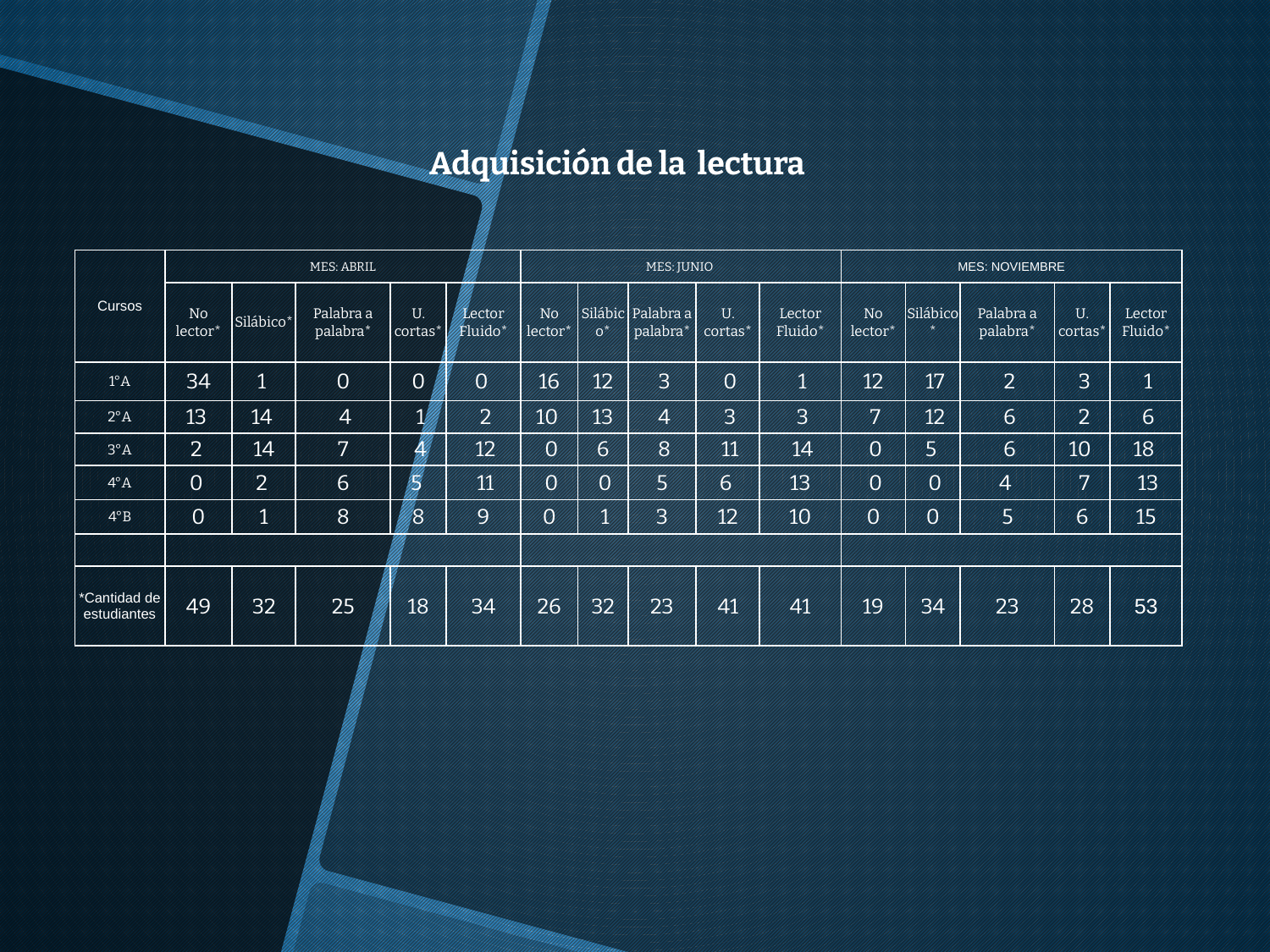

# Adquisición de la  lectura
| Cursos | MES: ABRIL |  |  |  |  | MES: JUNIO |  |  |  |  | MES: NOVIEMBRE |  |  |  |  |
| --- | --- | --- | --- | --- | --- | --- | --- | --- | --- | --- | --- | --- | --- | --- | --- |
|  | No lector\* | Silábico\* | Palabra a palabra\* | U. cortas\* | Lector Fluido\* | No lector\* | Silábico\* | Palabra a palabra\* | U. cortas\* | Lector Fluido\* | No lector\* | Silábico\* | Palabra a palabra\* | U. cortas\* | Lector Fluido\* |
| 1°A | 34 | 1 | 0 | 0 | 0 | 16 | 12 | 3 | 0 | 1 | 12 | 17 | 2 | 3 | 1 |
| 2°A | 13 | 14 | 4 | 1 | 2 | 10 | 13 | 4 | 3 | 3 | 7 | 12 | 6 | 2 | 6 |
| 3°A | 2 | 14 | 7 | 4 | 12 | 0 | 6 | 8 | 11 | 14 | 0 | 5 | 6 | 10 | 18 |
| 4°A | 0 | 2 | 6 | 5 | 11 | 0 | 0 | 5 | 6 | 13 | 0 | 0 | 4 | 7 | 13 |
| 4°B | 0 | 1 | 8 | 8 | 9 | 0 | 1 | 3 | 12 | 10 | 0 | 0 | 5 | 6 | 15 |
|  |  |  |  |  |  |  |  |  |  |  |  |  |  |  |  |
| \*Cantidad de estudiantes | 49 | 32 | 25 | 18 | 34 | 26 | 32 | 23 | 41 | 41 | 19 | 34 | 23 | 28 | 53 |